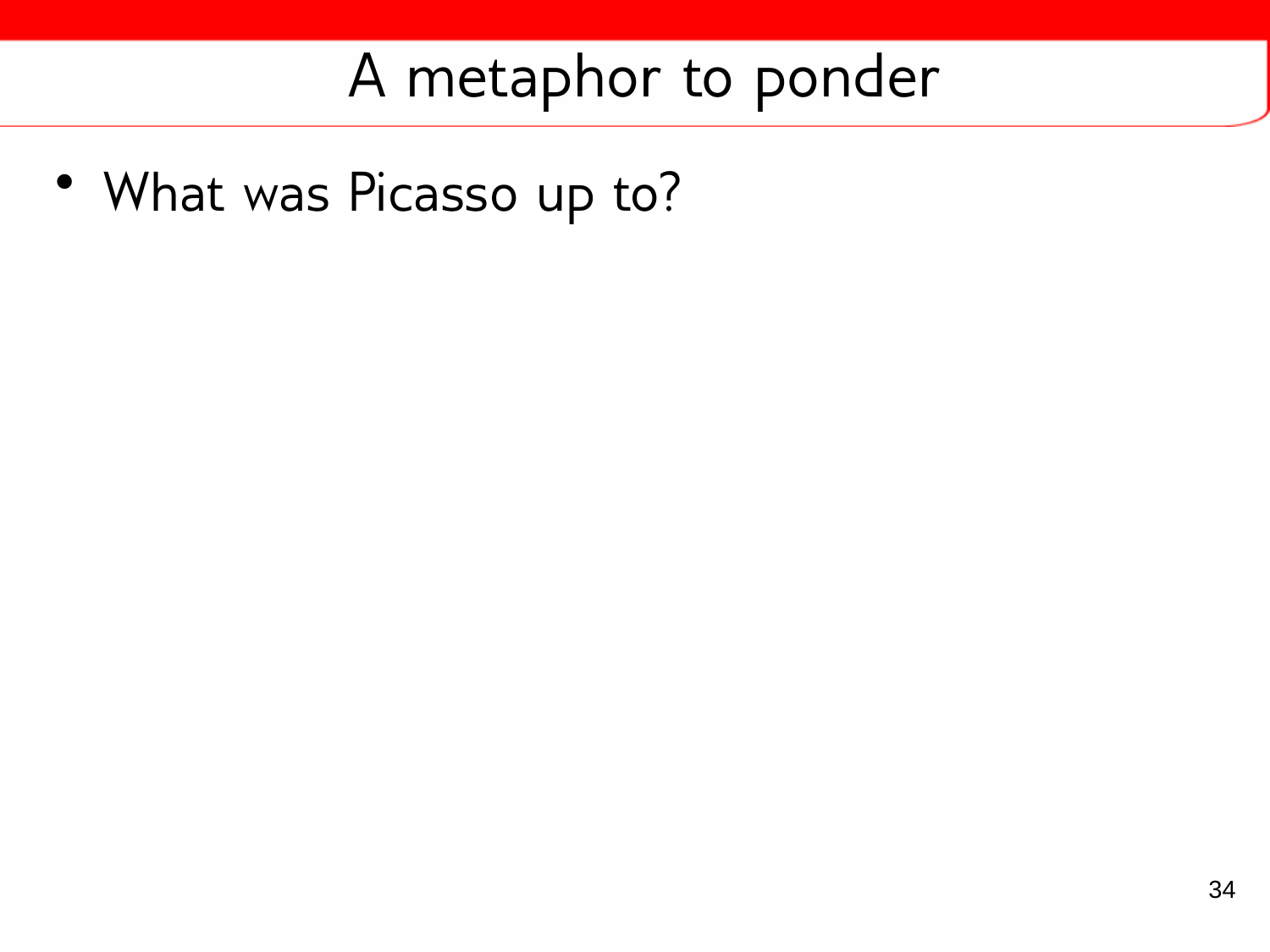

# A metaphor to ponder
What was Picasso up to?
34